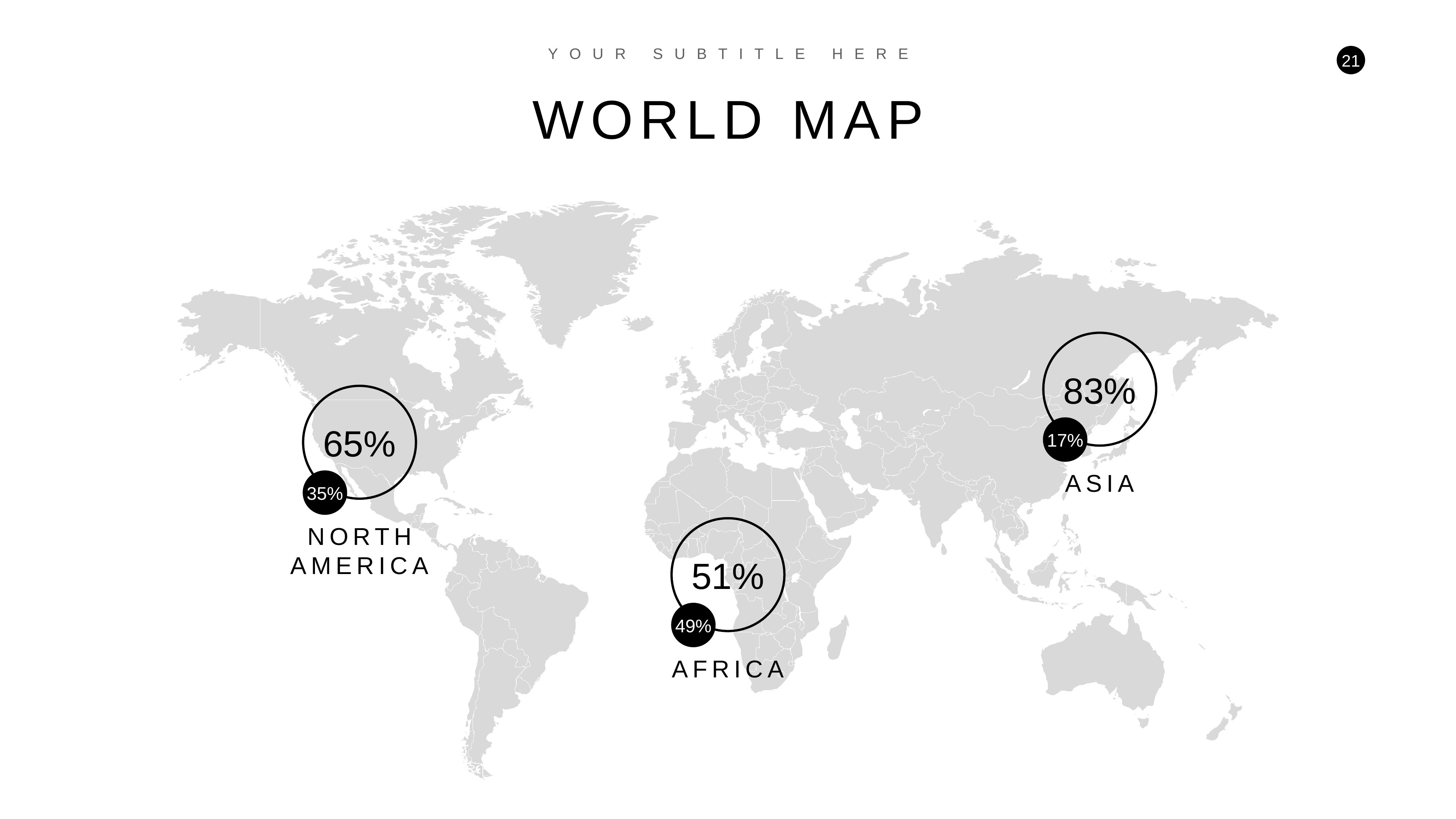

YOUR SUBTITLE HERE
WORLD MAP

83%

65%

17%
ASIA

35%
NORTH
AMERICA

51%

49%
AFRICA